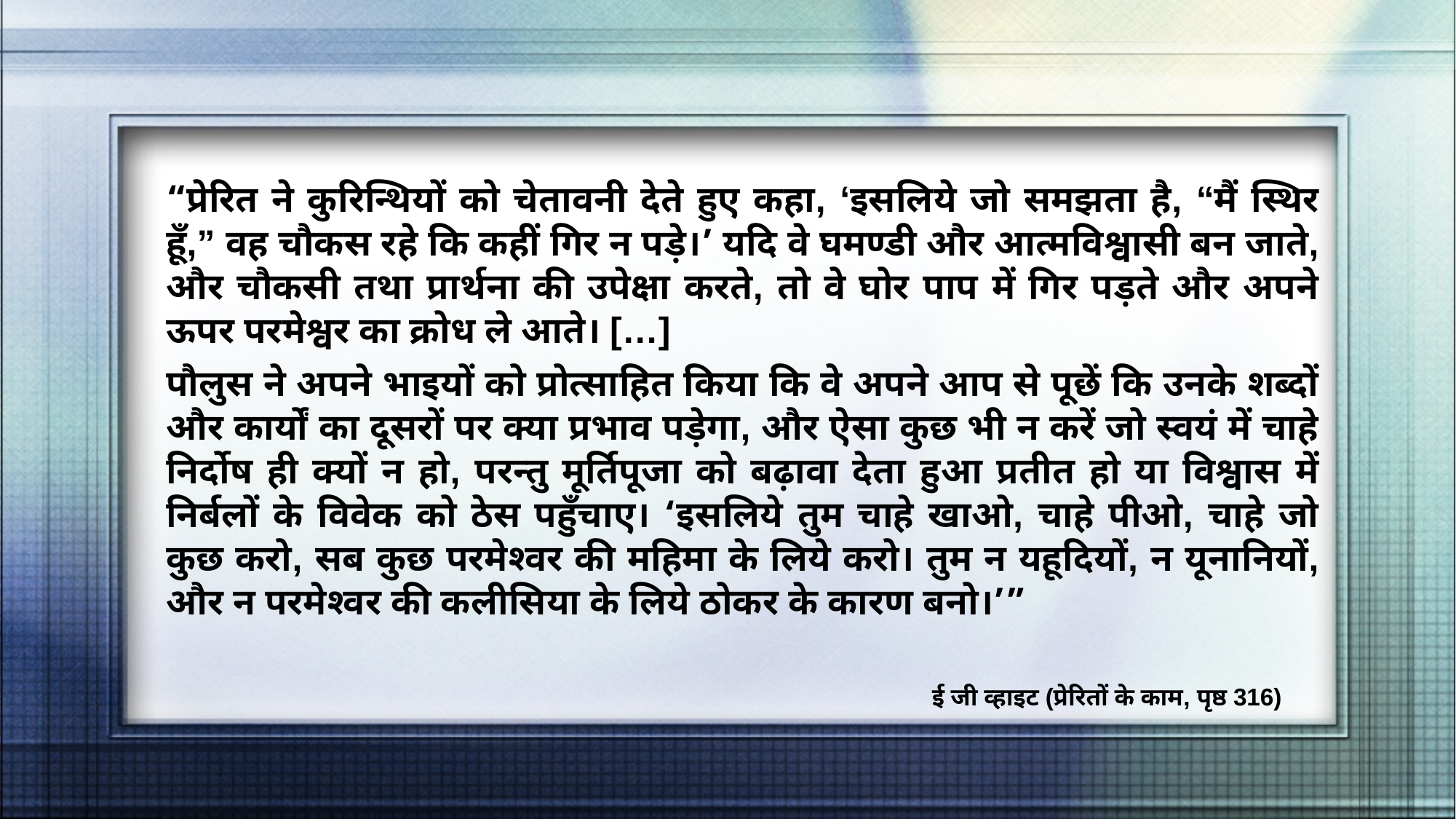

“प्रेरित ने कुरिन्थियों को चेतावनी देते हुए कहा, ‘इसलिये जो समझता है, “मैं स्थिर हूँ,” वह चौकस रहे कि कहीं गिर न पड़े।’ यदि वे घमण्डी और आत्मविश्वासी बन जाते, और चौकसी तथा प्रार्थना की उपेक्षा करते, तो वे घोर पाप में गिर पड़ते और अपने ऊपर परमेश्वर का क्रोध ले आते। […]
पौलुस ने अपने भाइयों को प्रोत्साहित किया कि वे अपने आप से पूछें कि उनके शब्दों और कार्यों का दूसरों पर क्या प्रभाव पड़ेगा, और ऐसा कुछ भी न करें जो स्वयं में चाहे निर्दोष ही क्यों न हो, परन्तु मूर्तिपूजा को बढ़ावा देता हुआ प्रतीत हो या विश्वास में निर्बलों के विवेक को ठेस पहुँचाए। ‘इसलिये तुम चाहे खाओ, चाहे पीओ, चाहे जो कुछ करो, सब कुछ परमेश्‍वर की महिमा के लिये करो। तुम न यहूदियों, न यूनानियों, और न परमेश्‍वर की कलीसिया के लिये ठोकर के कारण बनो।’”
ई जी व्हाइट (प्रेरितों के काम, पृष्ठ 316)